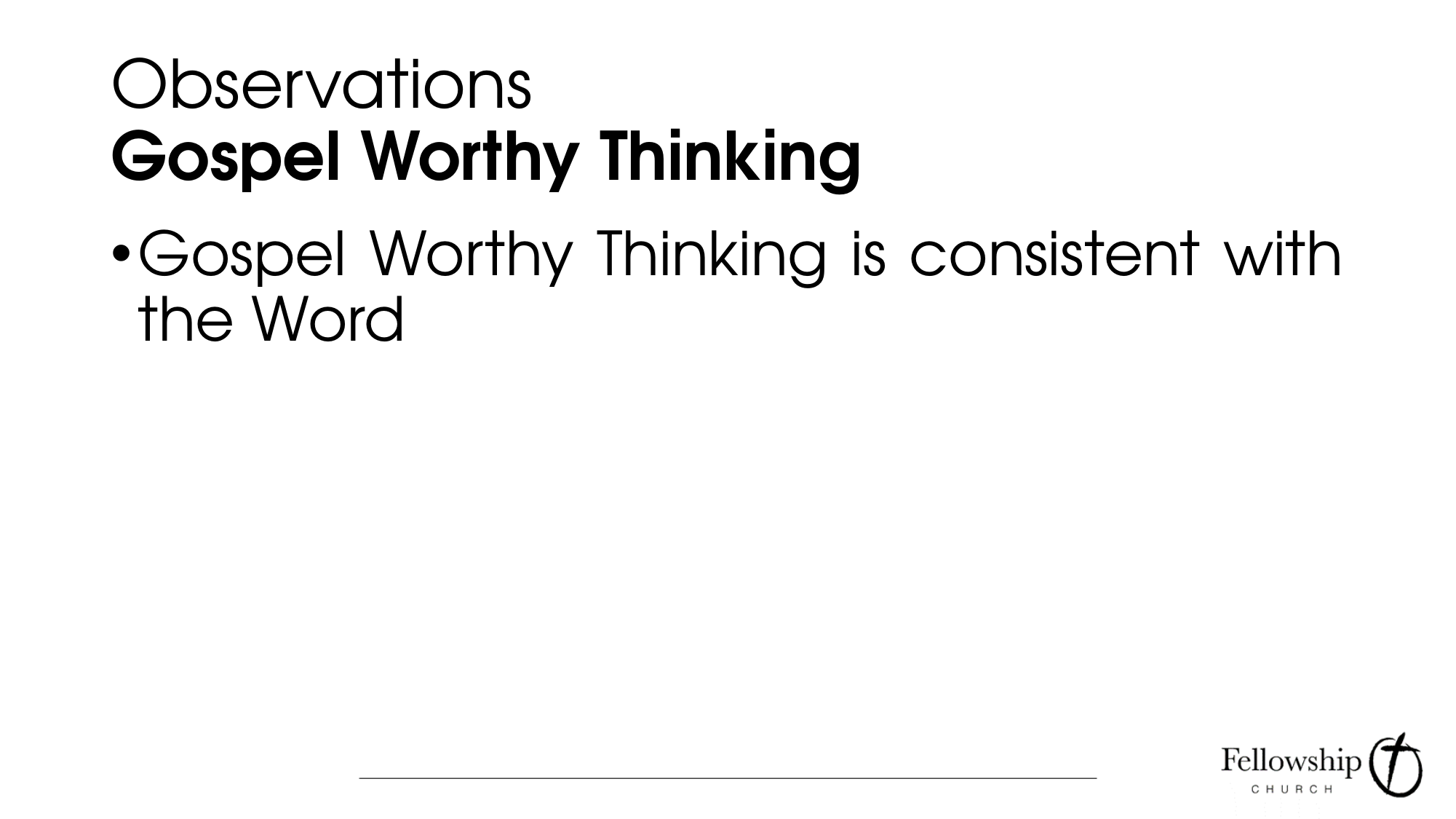

# Observations Gospel Worthy Thinking
Gospel Worthy Thinking is consistent with the Word